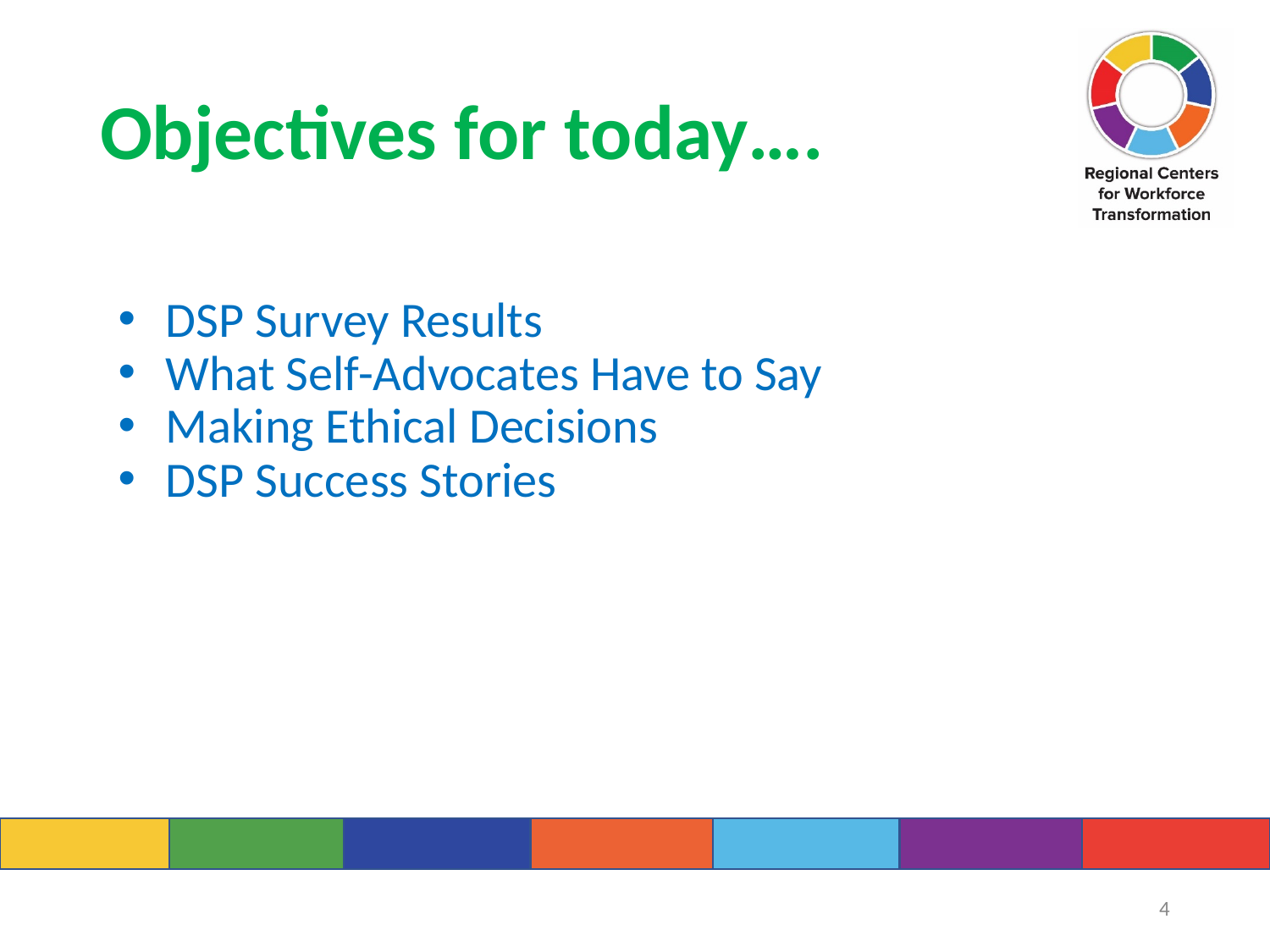

# Objectives for today….

DSP Survey Results
What Self-Advocates Have to Say
Making Ethical Decisions
DSP Success Stories
4